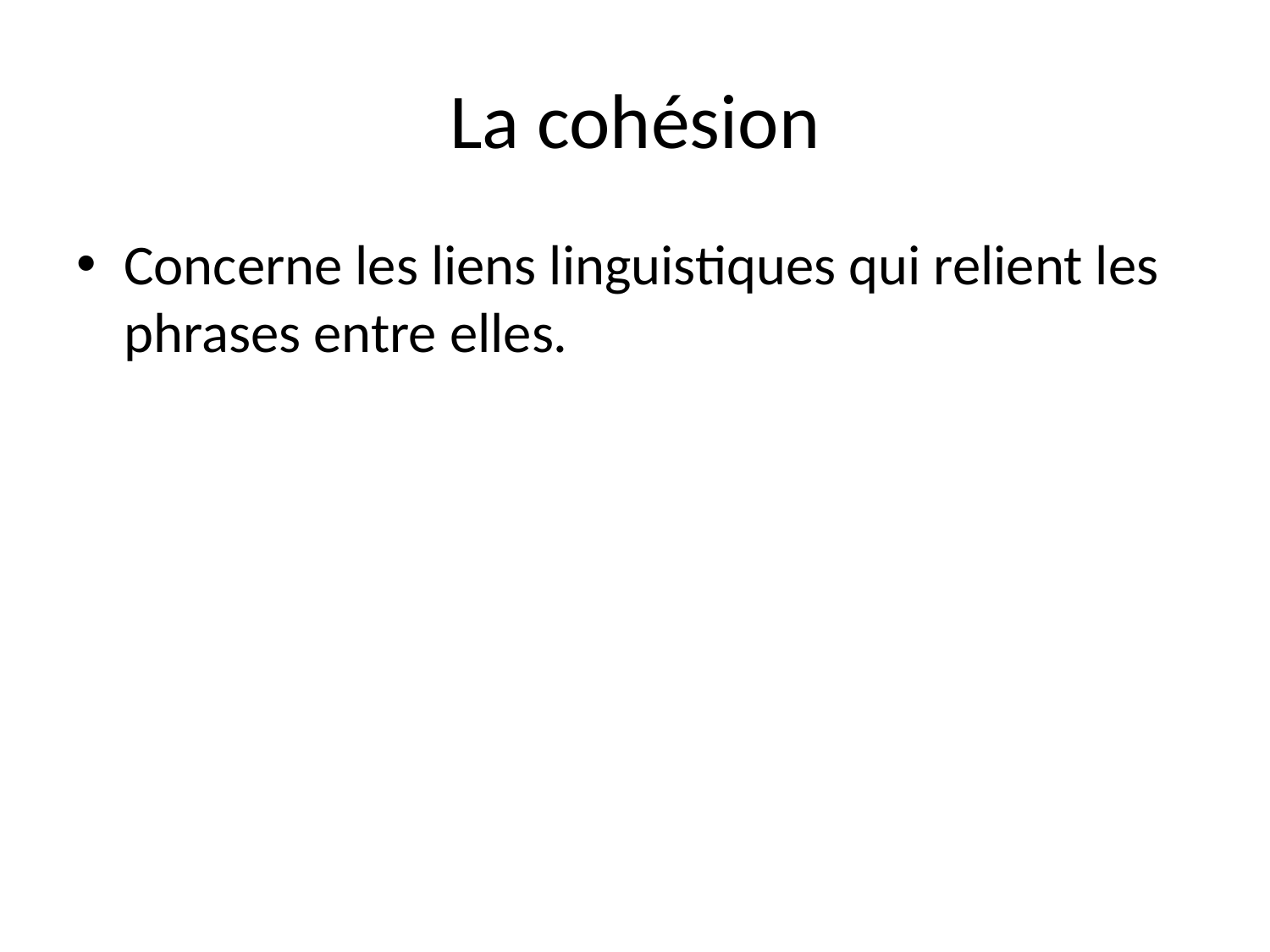

# La cohésion
Concerne les liens linguistiques qui relient les phrases entre elles.